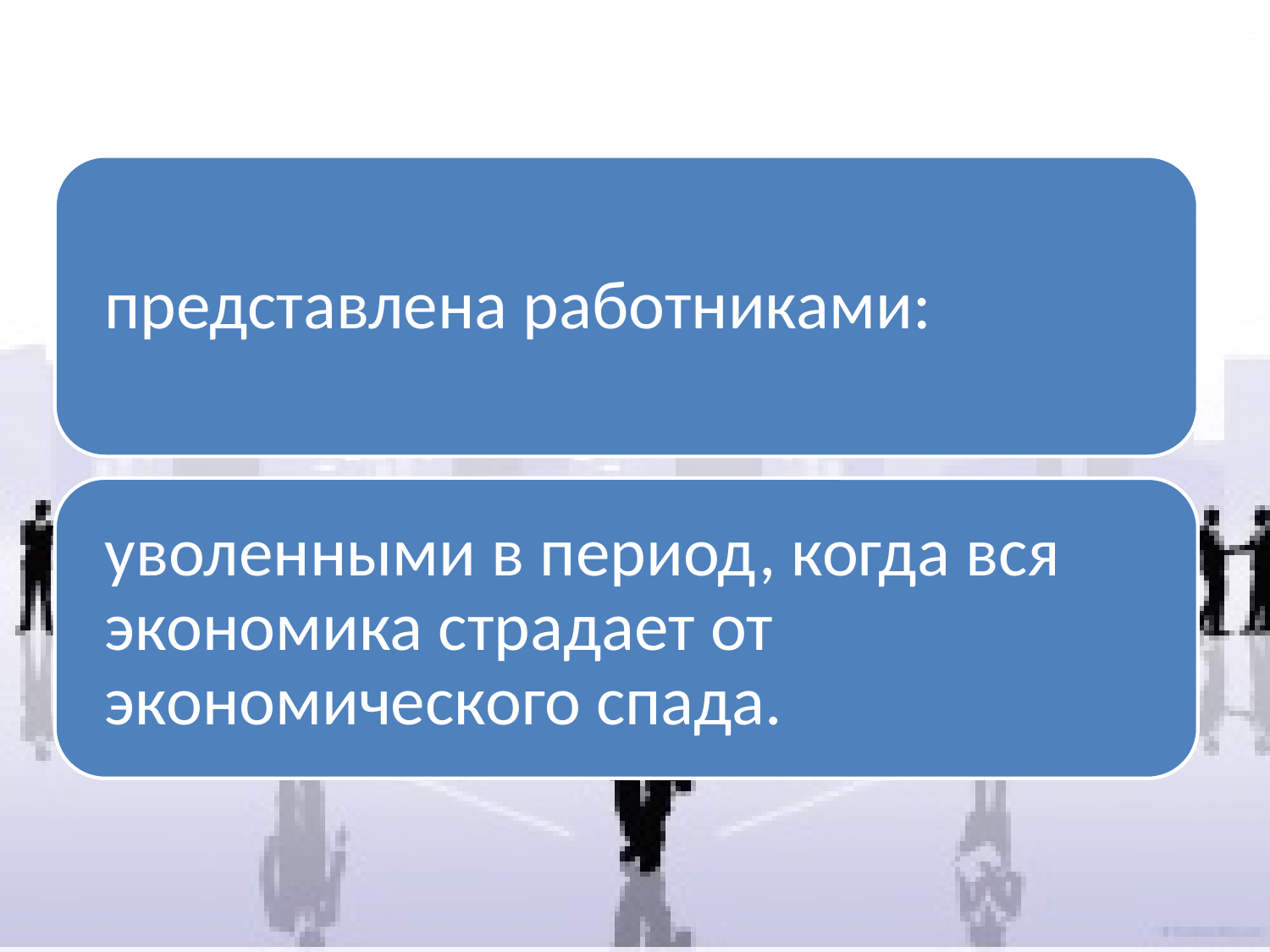

представлена работниками:
уволенными в период, когда вся экономика страдает от экономического спада.